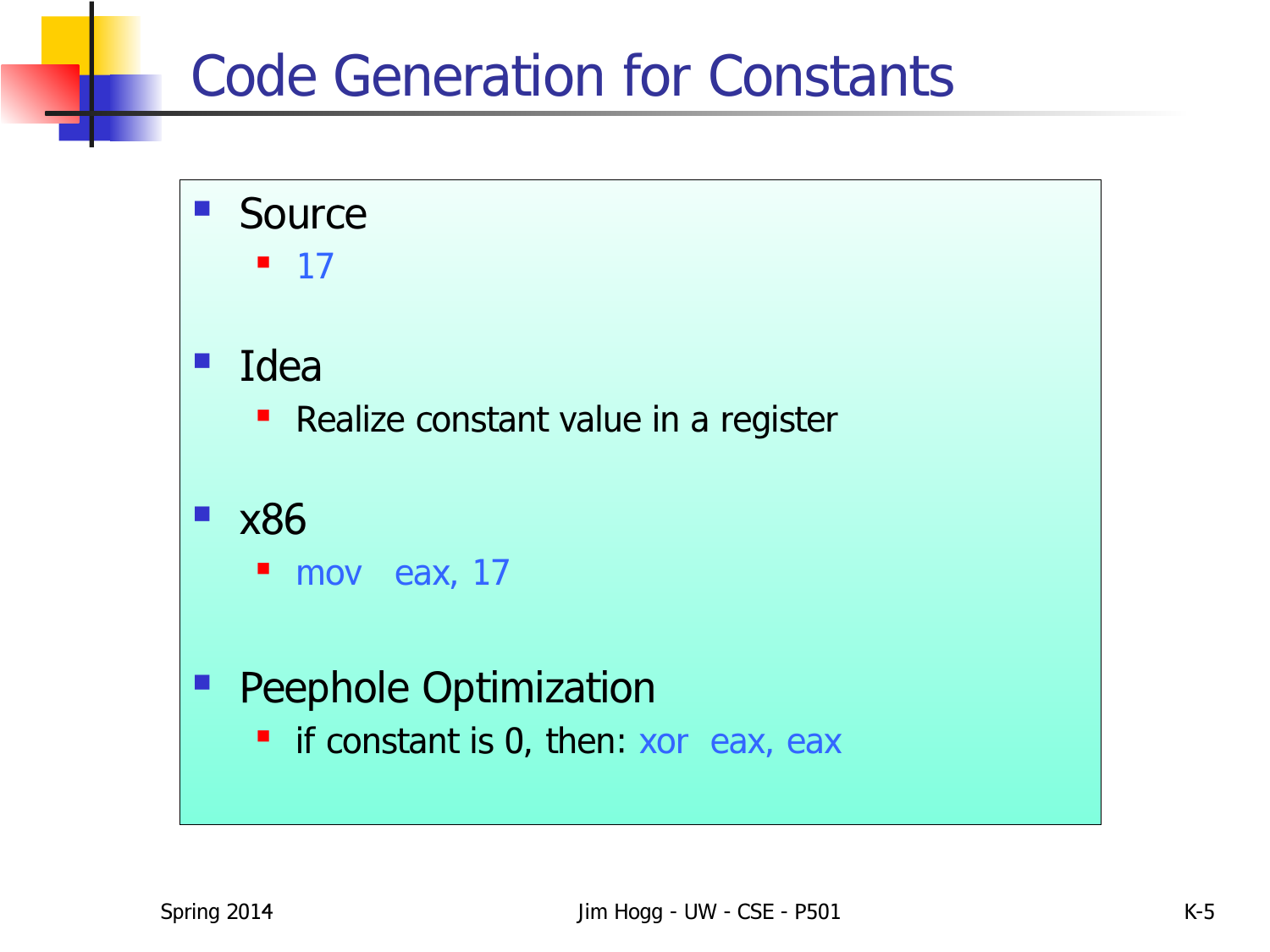

# Code Generation for Constants
Source
17

Idea
Realize constant value in a register

x86
mov   eax, 17

Peephole Optimization
if constant is 0, then: xor  eax, eax
Spring 2014
Jim Hogg - UW - CSE - P501
K-5